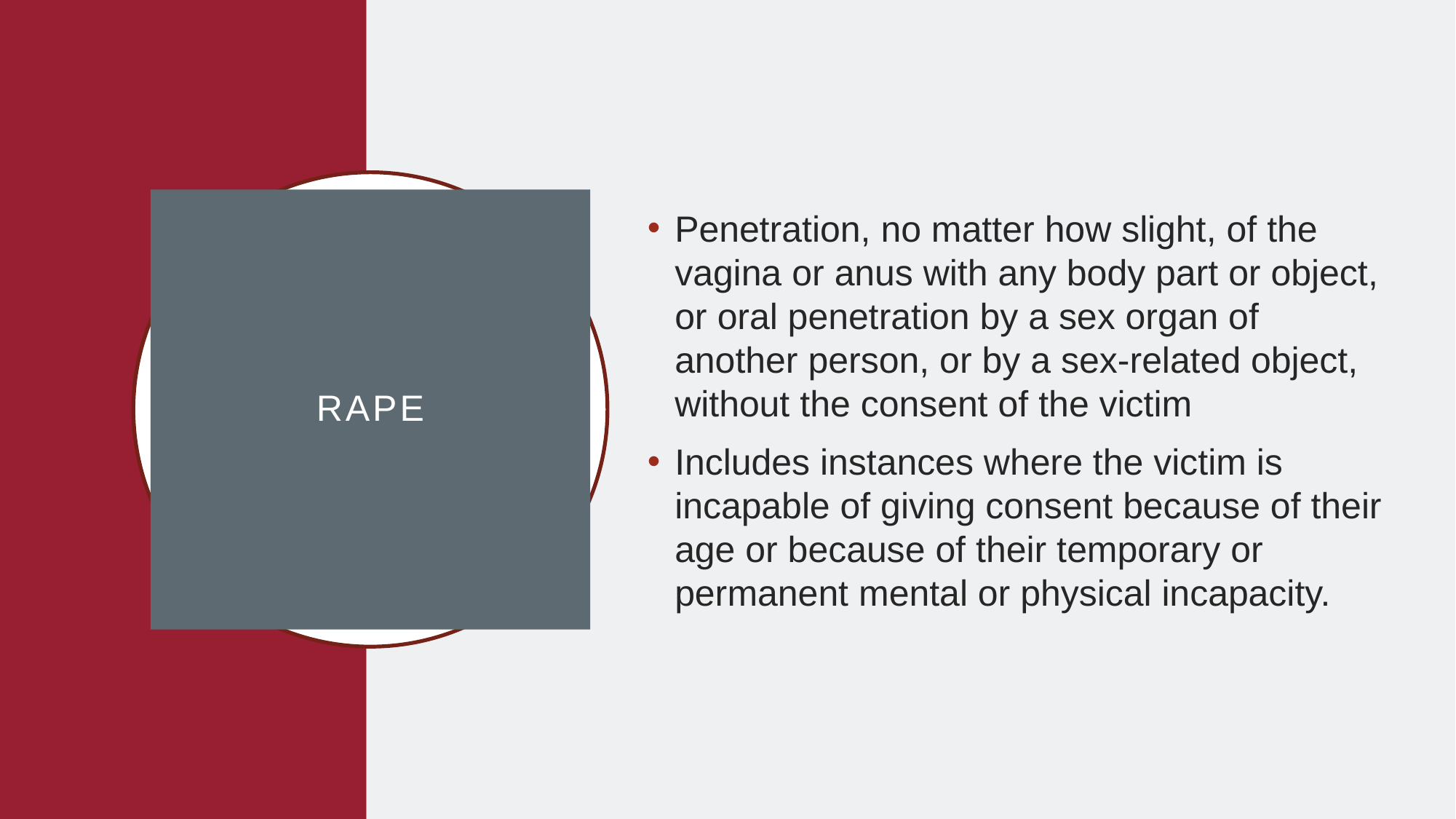

Penetration, no matter how slight, of the vagina or anus with any body part or object, or oral penetration by a sex organ of another person, or by a sex-related object, without the consent of the victim
Includes instances where the victim is incapable of giving consent because of their age or because of their temporary or permanent mental or physical incapacity.

# rape